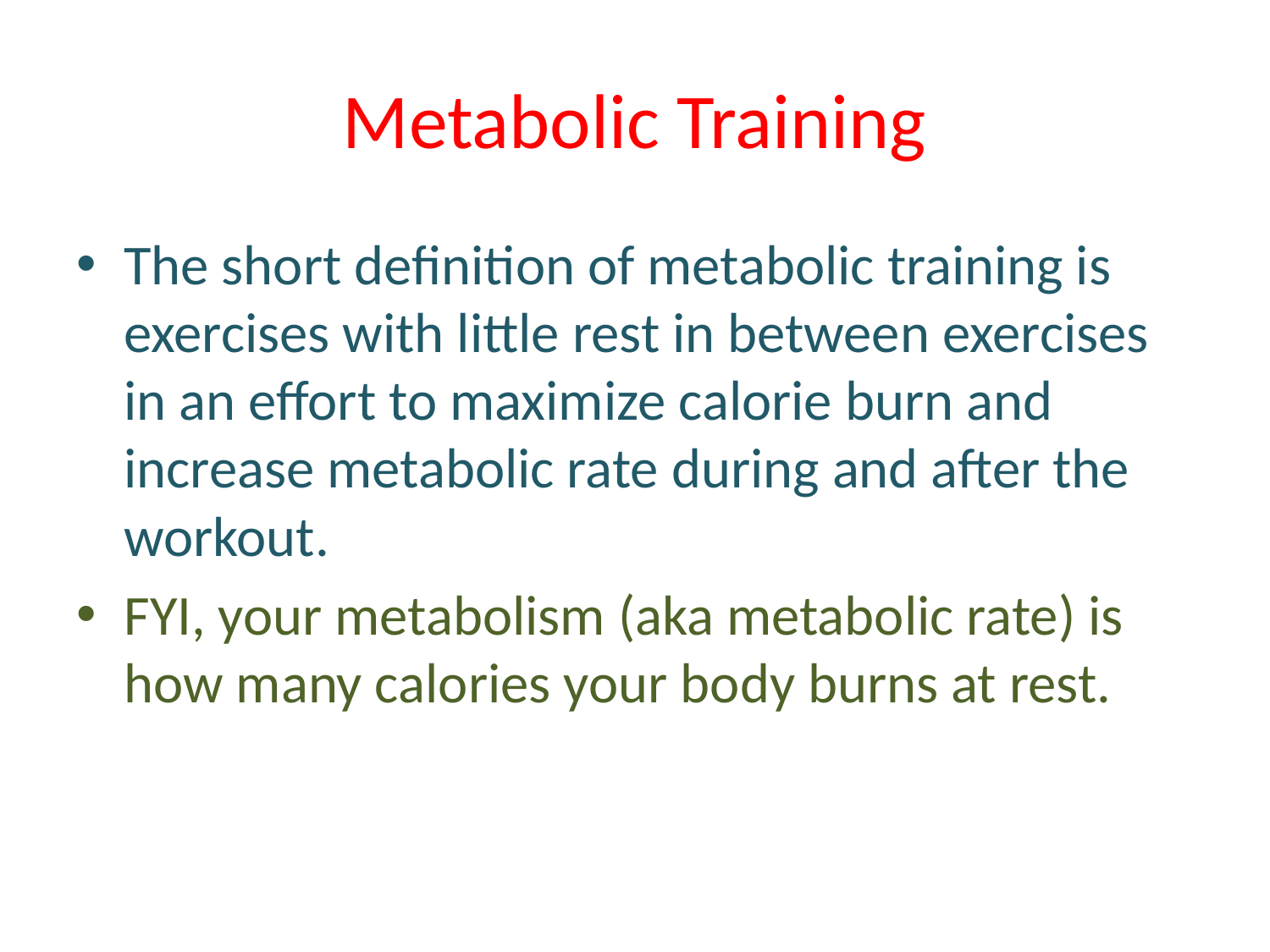

# Metabolic Training
The short definition of metabolic training is exercises with little rest in between exercises in an effort to maximize calorie burn and increase metabolic rate during and after the workout.
FYI, your metabolism (aka metabolic rate) is how many calories your body burns at rest.